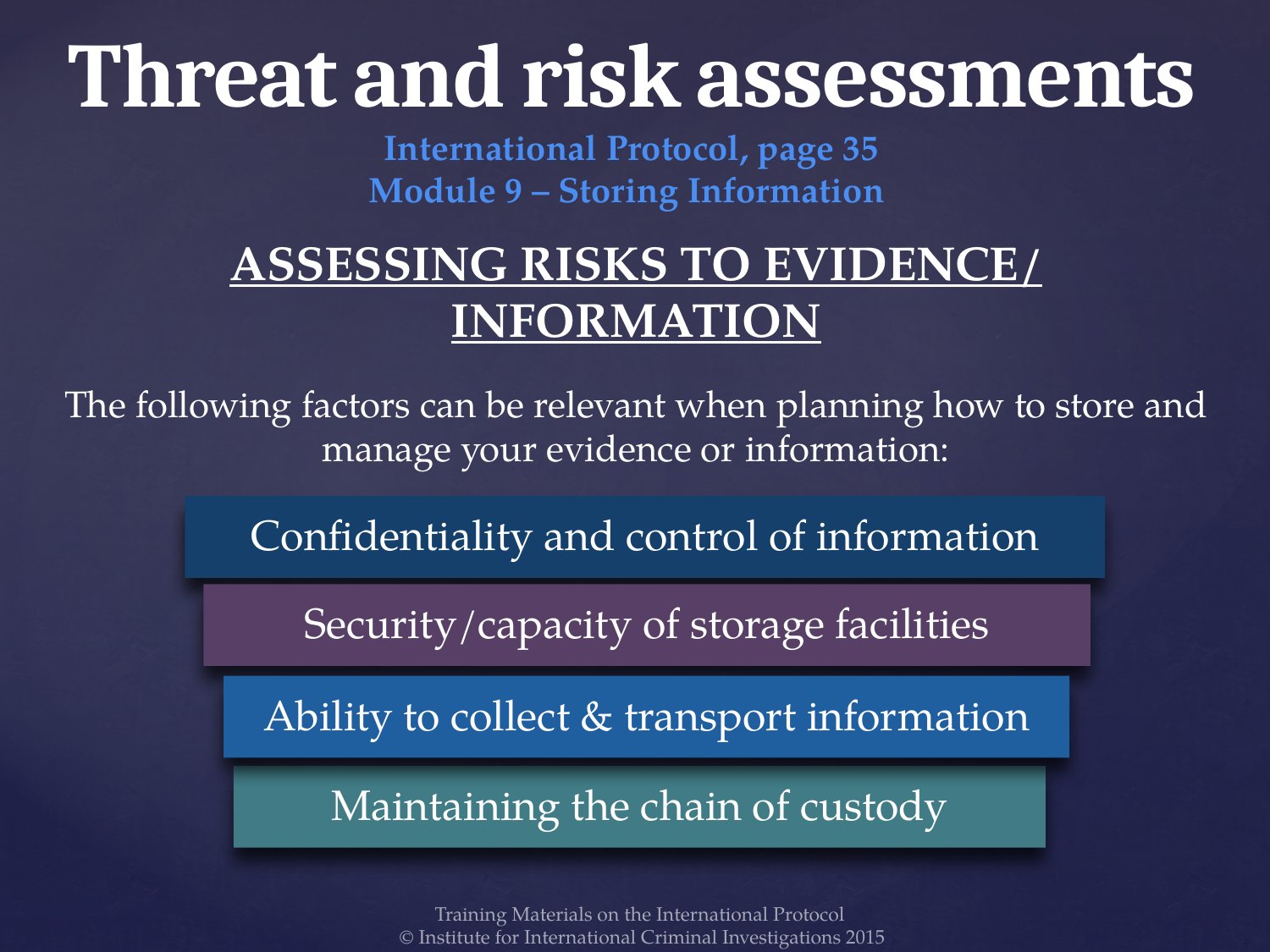

# Threat and risk assessments International Protocol, page 35 Module 9 – Storing Information
ASSESSING RISKS TO EVIDENCE/ INFORMATION

The following factors can be relevant when planning how to store and manage your evidence or information:
Confidentiality and control of information
Security/capacity of storage facilities
Ability to collect & transport information
Maintaining the chain of custody
Training Materials on the International Protocol
© Institute for International Criminal Investigations 2015